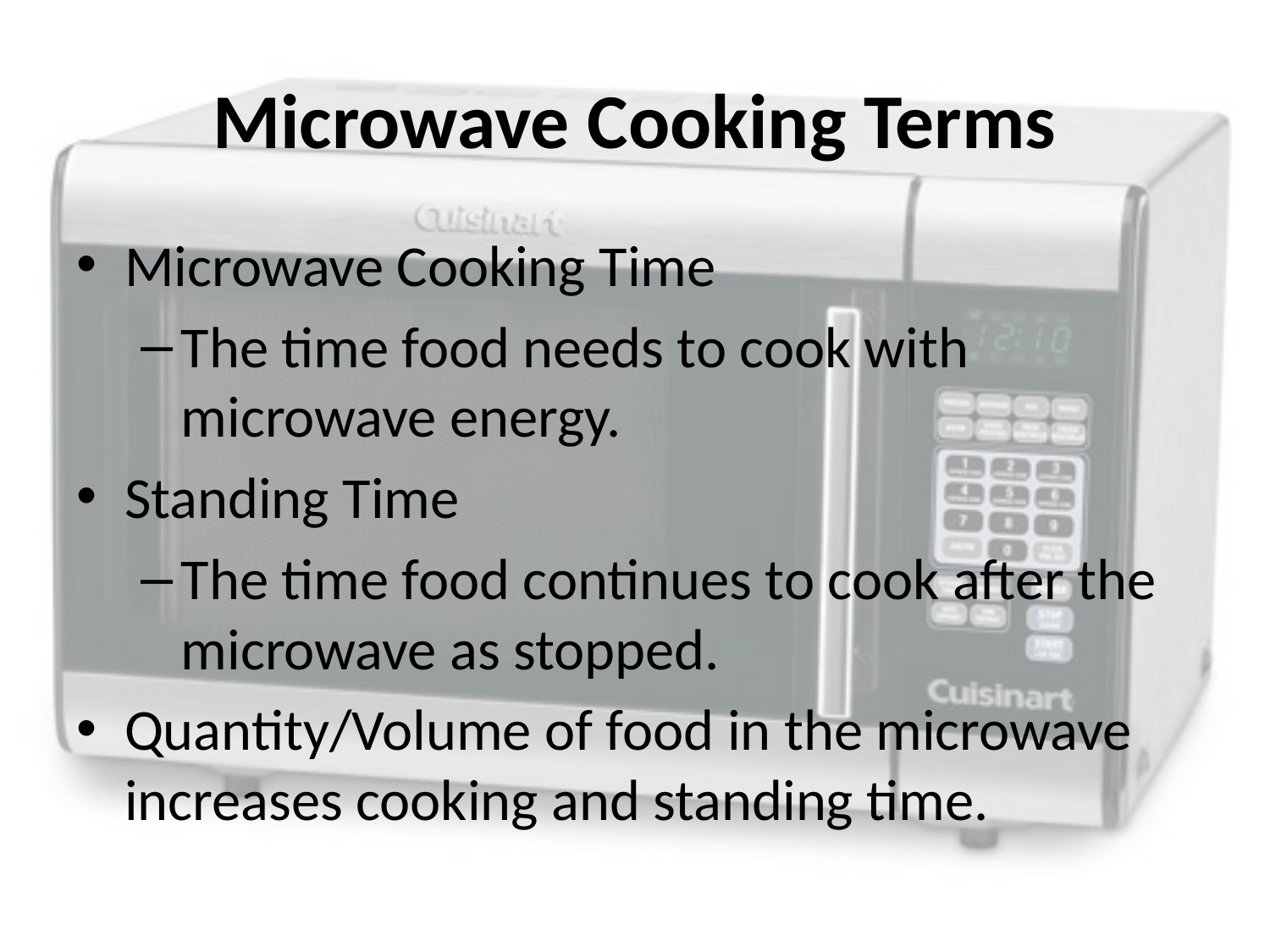

# Microwave Cooking Terms
Microwave Cooking Time
The time food needs to cook with microwave energy.
Standing Time
The time food continues to cook after the microwave as stopped.
Quantity/Volume of food in the microwave increases cooking and standing time.